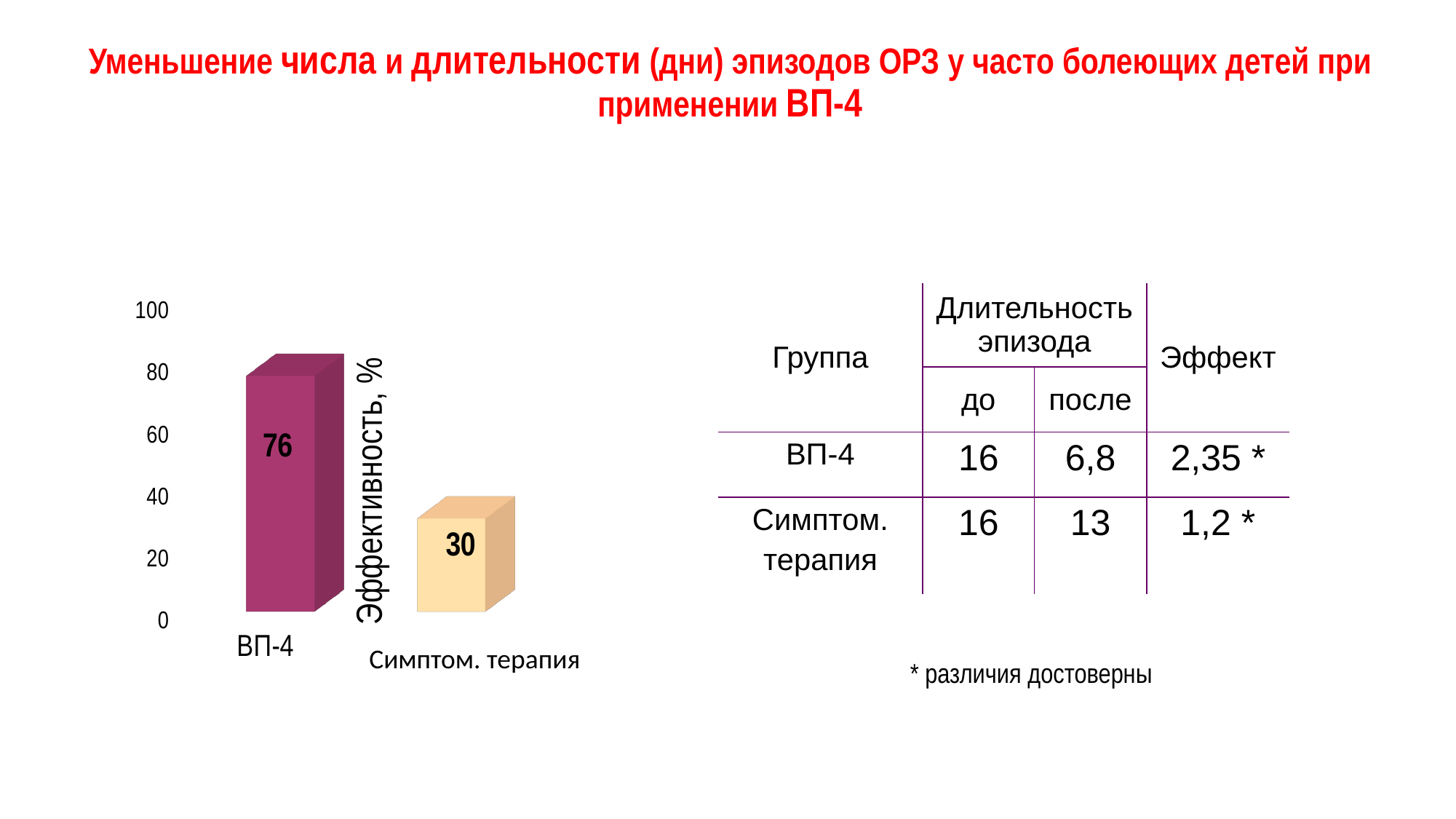

Уменьшение числа и длительности (дни) эпизодов ОРЗ у часто болеющих детей при применении ВП-4

[unsupported chart]

| Группа | Длительность эпизода |  | Эффект |
| --- | --- | --- | --- |
|  | до | после |  |
| ВП-4 | 16 | 6,8 | 2,35 \* |
| Симптом. терапия | 16 | 13 | 1,2 \* |
Эффективность, %
Симптом. терапия
* различия достоверны